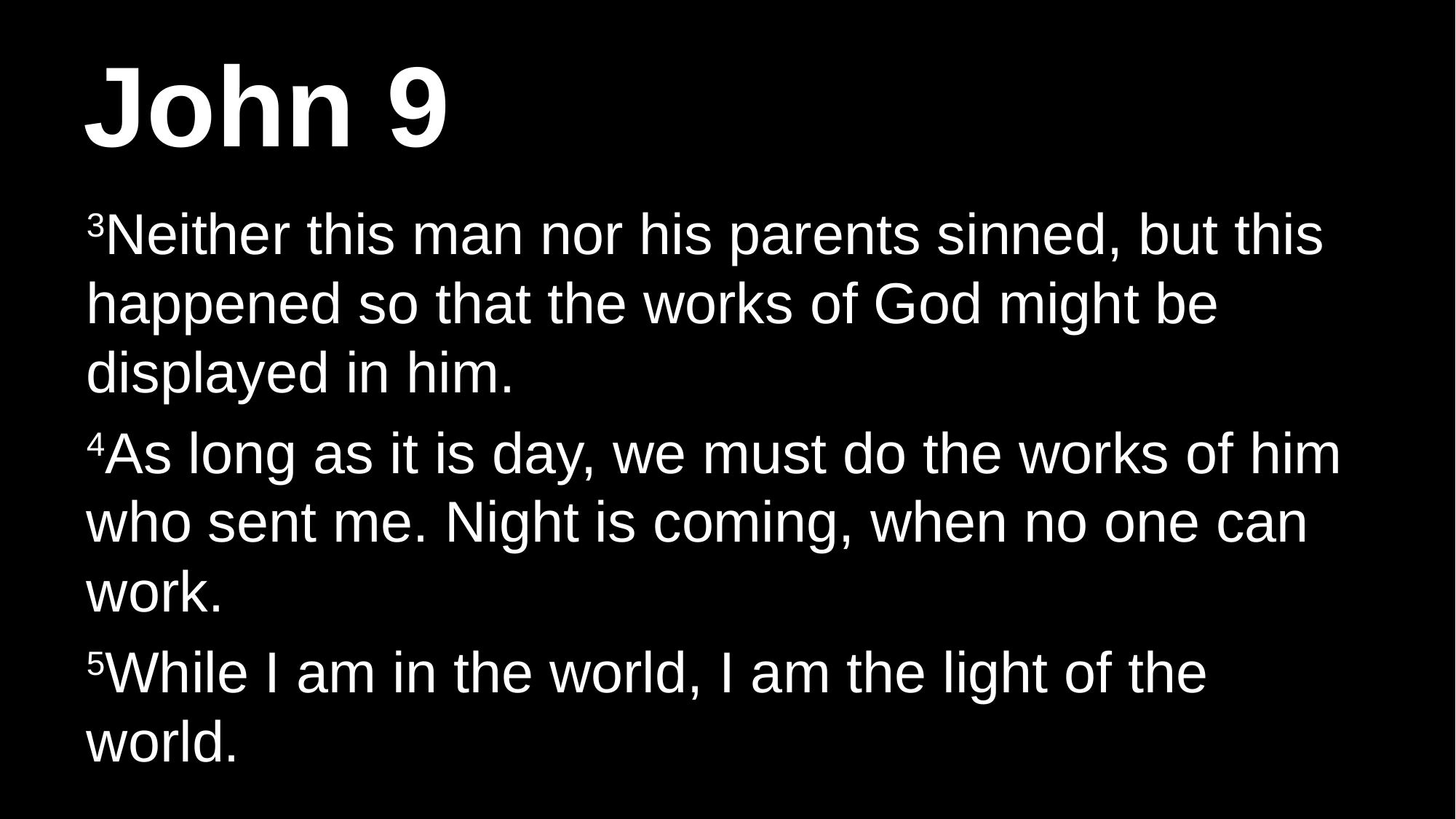

# John 9
3Neither this man nor his parents sinned, but this happened so that the works of God might be displayed in him.
4As long as it is day, we must do the works of him who sent me. Night is coming, when no one can work.
5While I am in the world, I am the light of the world.